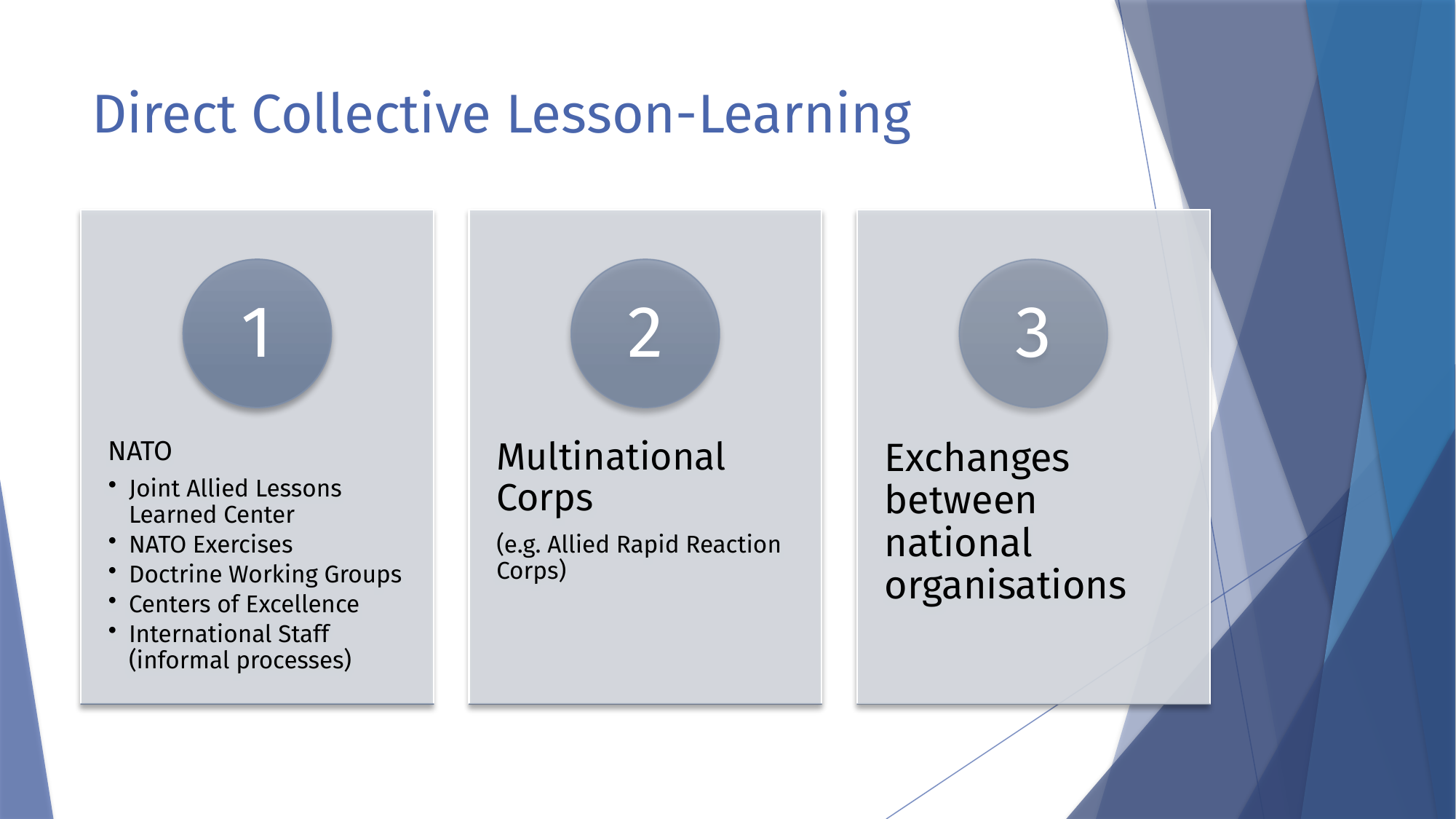

# Direct Collective Lesson-Learning
NATO
Joint Allied Lessons Learned Center
NATO Exercises
Doctrine Working Groups
Centers of Excellence
International Staff (informal processes)
1
Multinational Corps
(e.g. Allied Rapid Reaction Corps)
2
Exchanges between national organisations
3